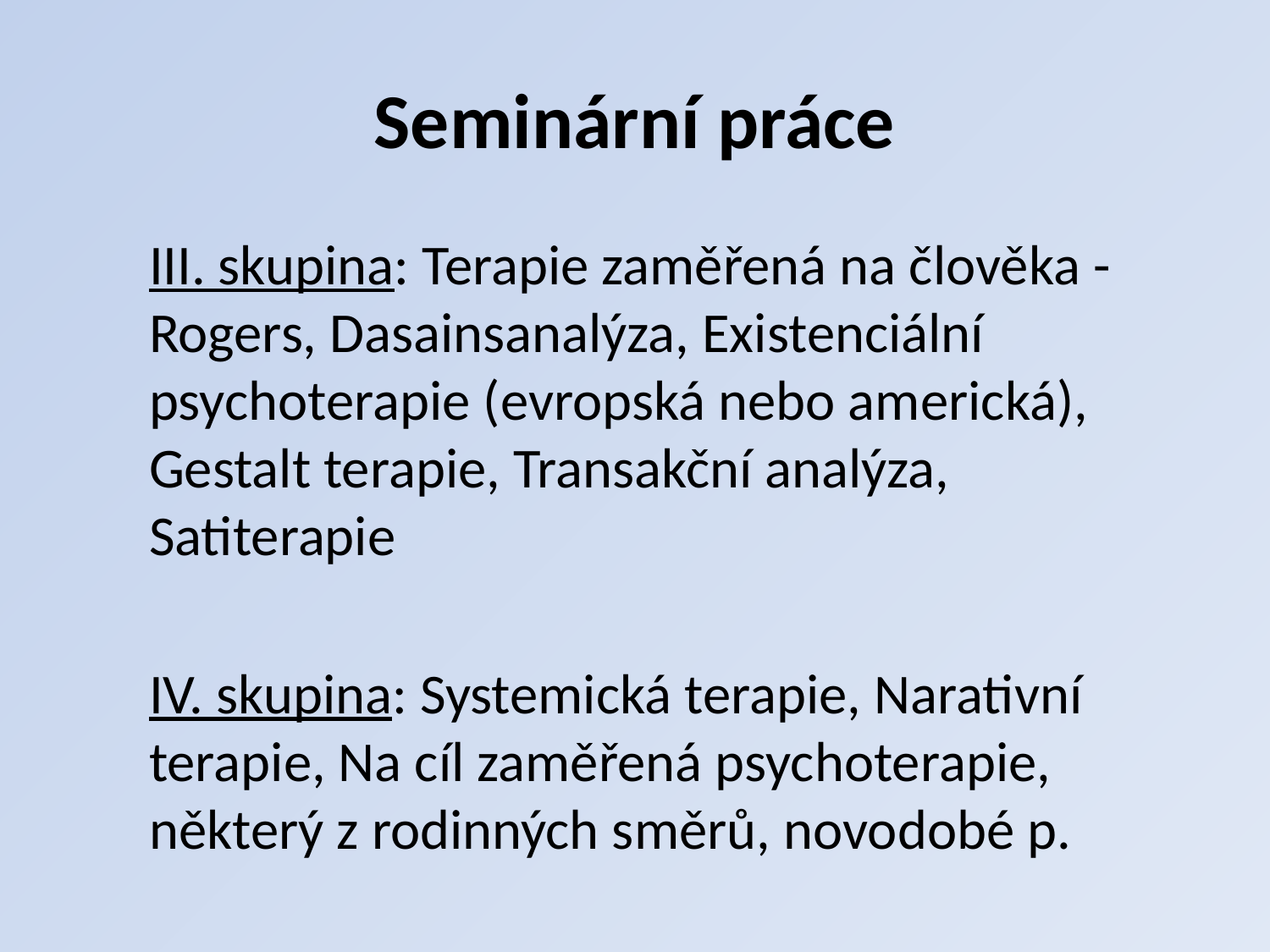

# Seminární práce
	III. skupina: Terapie zaměřená na člověka - Rogers, Dasainsanalýza, Existenciální psychoterapie (evropská nebo americká), Gestalt terapie, Transakční analýza, Satiterapie

	IV. skupina: Systemická terapie, Narativní terapie, Na cíl zaměřená psychoterapie, některý z rodinných směrů, novodobé p.